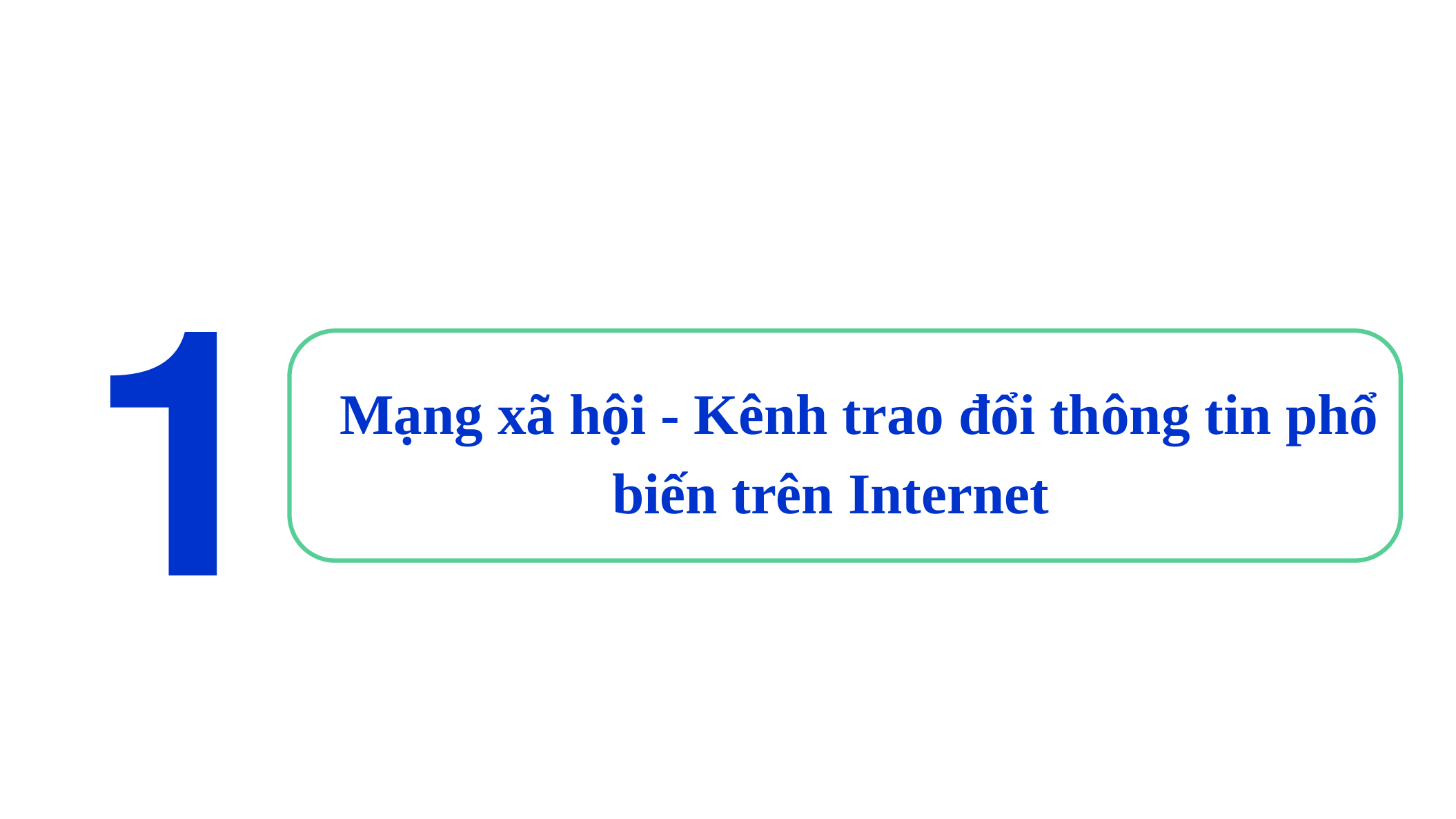

1

Mạng xã hội - Kênh trao đổi thông tin phổ biến trên Internet